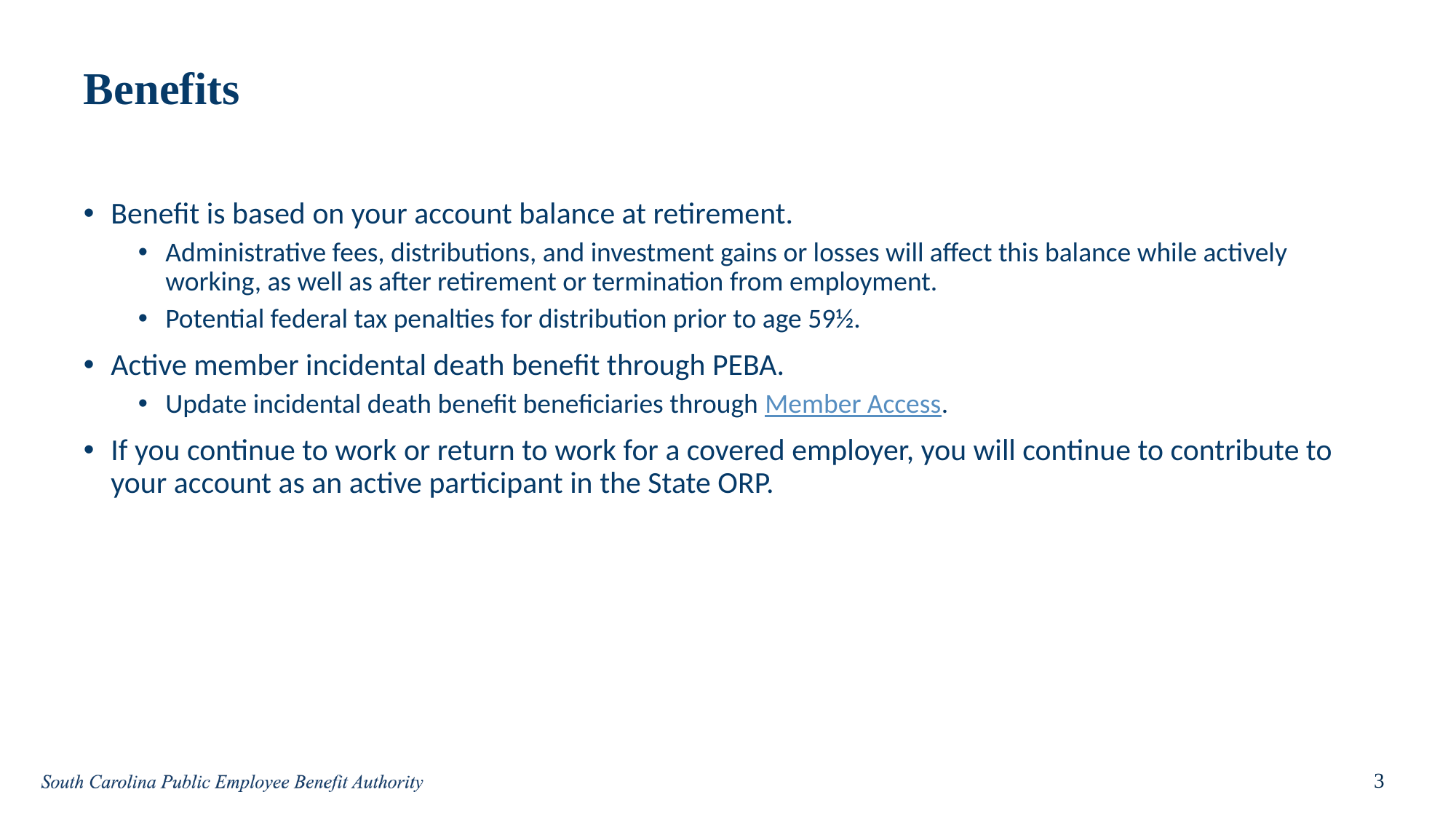

# Benefits
Benefit is based on your account balance at retirement.
Administrative fees, distributions, and investment gains or losses will affect this balance while actively working, as well as after retirement or termination from employment.
Potential federal tax penalties for distribution prior to age 59½.
Active member incidental death benefit through PEBA.
Update incidental death benefit beneficiaries through Member Access.
If you continue to work or return to work for a covered employer, you will continue to contribute to your account as an active participant in the State ORP.
3